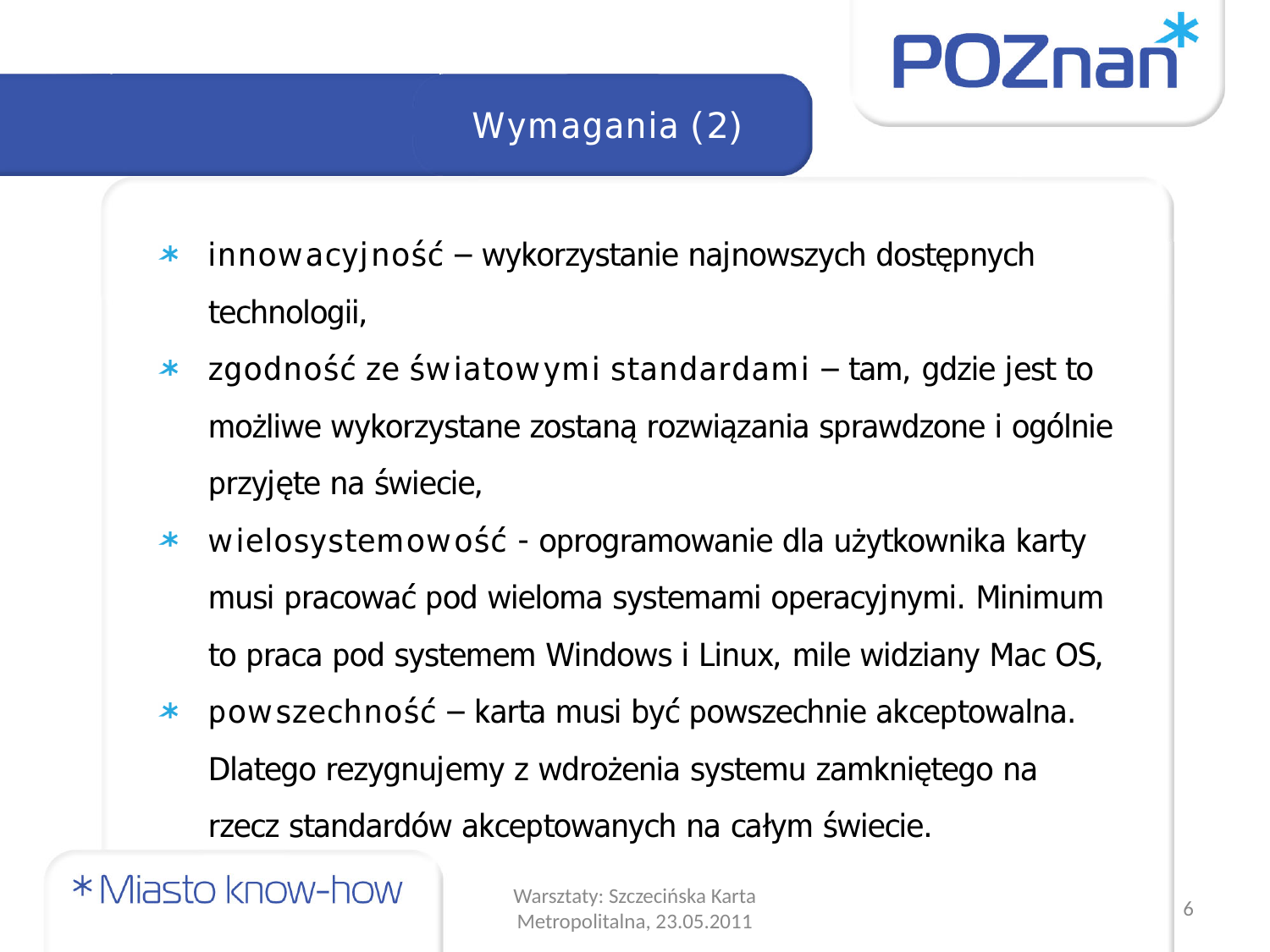

Wymagania (2)
innowacyjność – wykorzystanie najnowszych dostępnych technologii,
zgodność ze światowymi standardami – tam, gdzie jest to możliwe wykorzystane zostaną rozwiązania sprawdzone i ogólnie przyjęte na świecie,
wielosystemowość - oprogramowanie dla użytkownika karty musi pracować pod wieloma systemami operacyjnymi. Minimum to praca pod systemem Windows i Linux, mile widziany Mac OS,
powszechność – karta musi być powszechnie akceptowalna. Dlatego rezygnujemy z wdrożenia systemu zamkniętego na rzecz standardów akceptowanych na całym świecie.
Warsztaty: Szczecińska Karta Metropolitalna, 23.05.2011
6